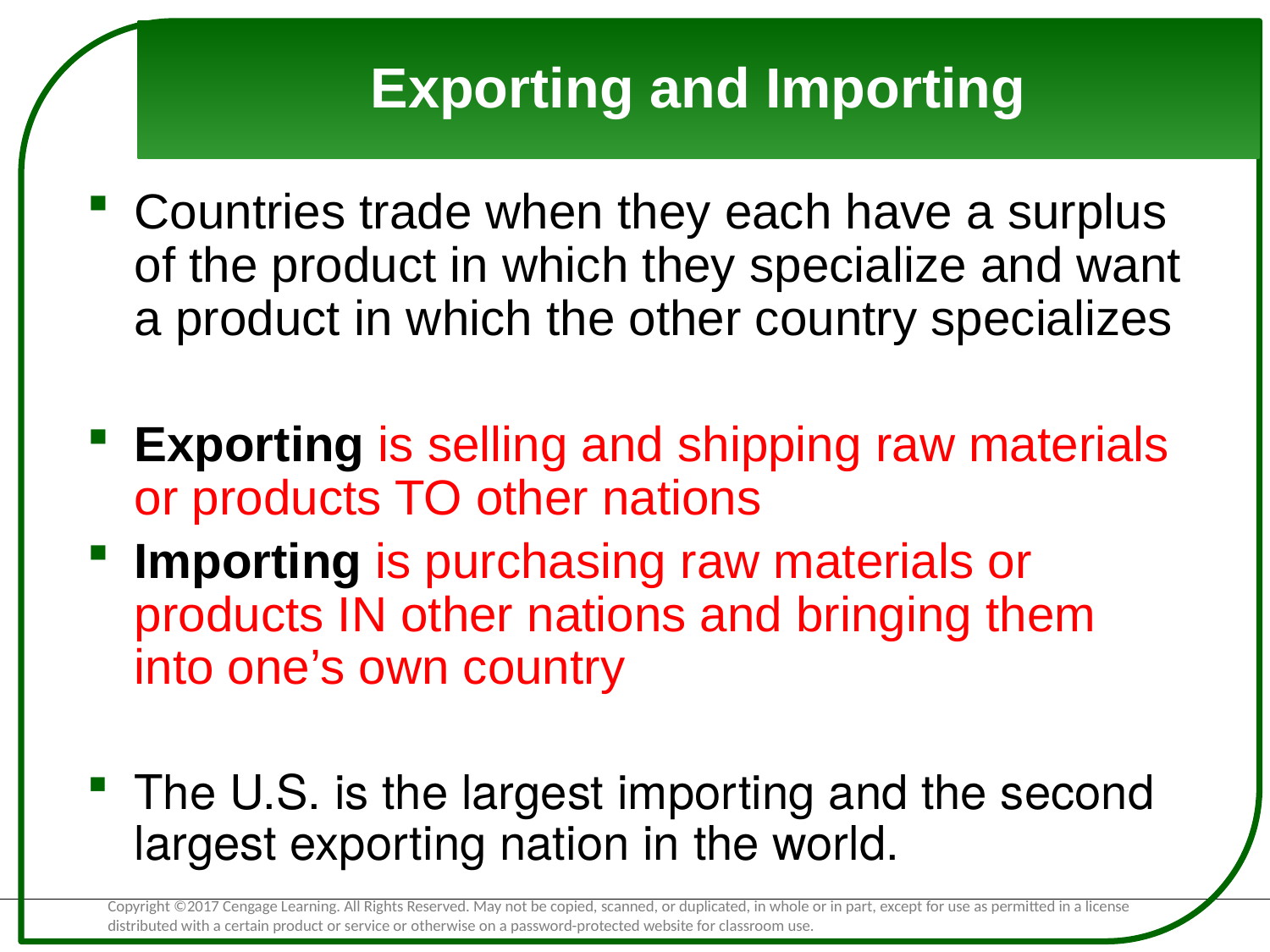

# Exporting and Importing
Countries trade when they each have a surplus of the product in which they specialize and want a product in which the other country specializes

Exporting is selling and shipping raw materials or products TO other nations
Importing is purchasing raw materials or products IN other nations and bringing them into one’s own country

The U.S. is the largest importing and the second largest exporting nation in the world.